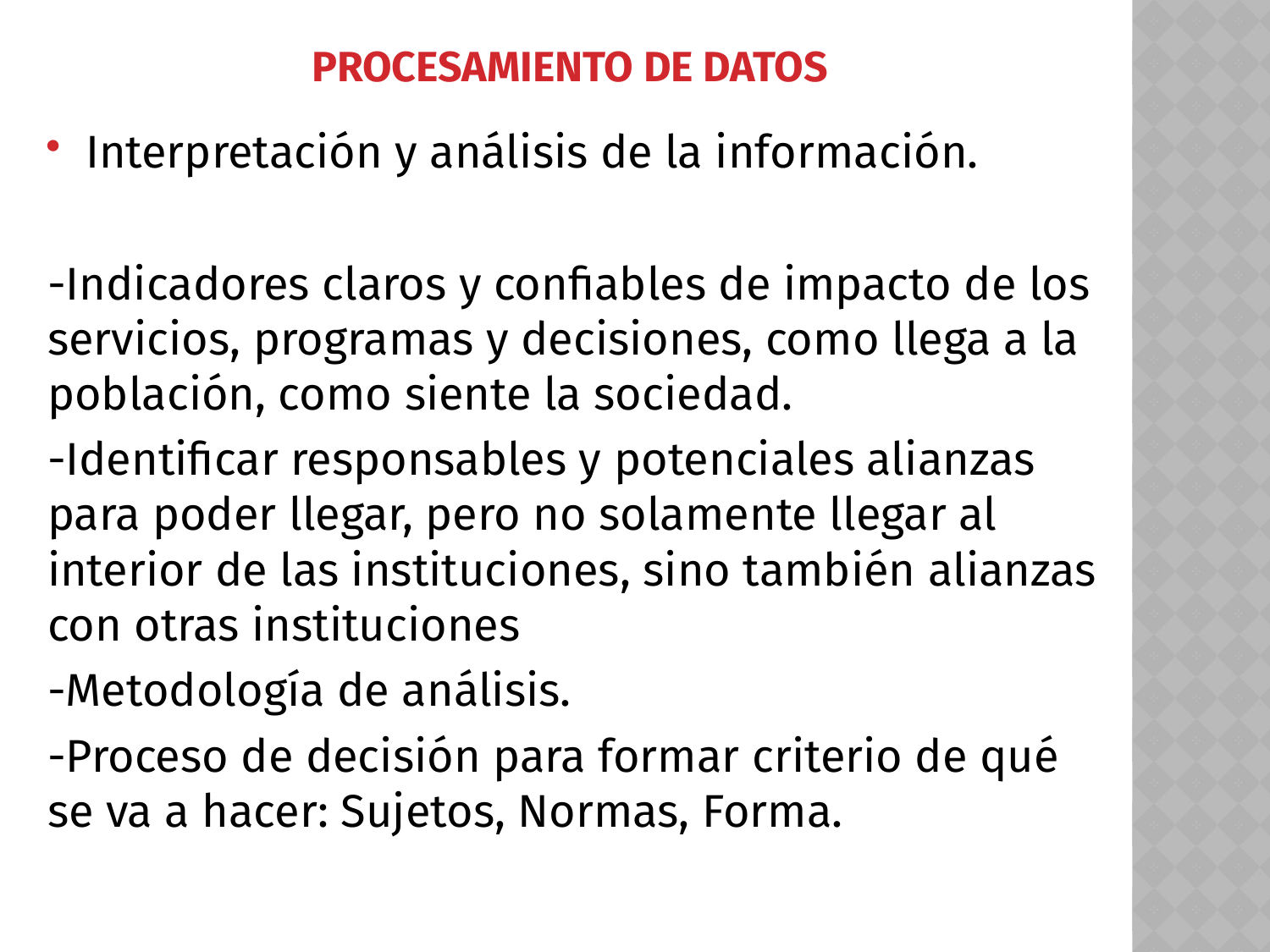

# Procesamiento de datos
Interpretación y análisis de la información.

-Indicadores claros y confiables de impacto de los servicios, programas y decisiones, como llega a la población, como siente la sociedad.
-Identificar responsables y potenciales alianzas para poder llegar, pero no solamente llegar al interior de las instituciones, sino también alianzas con otras instituciones
-Metodología de análisis.
-Proceso de decisión para formar criterio de qué se va a hacer: Sujetos, Normas, Forma.